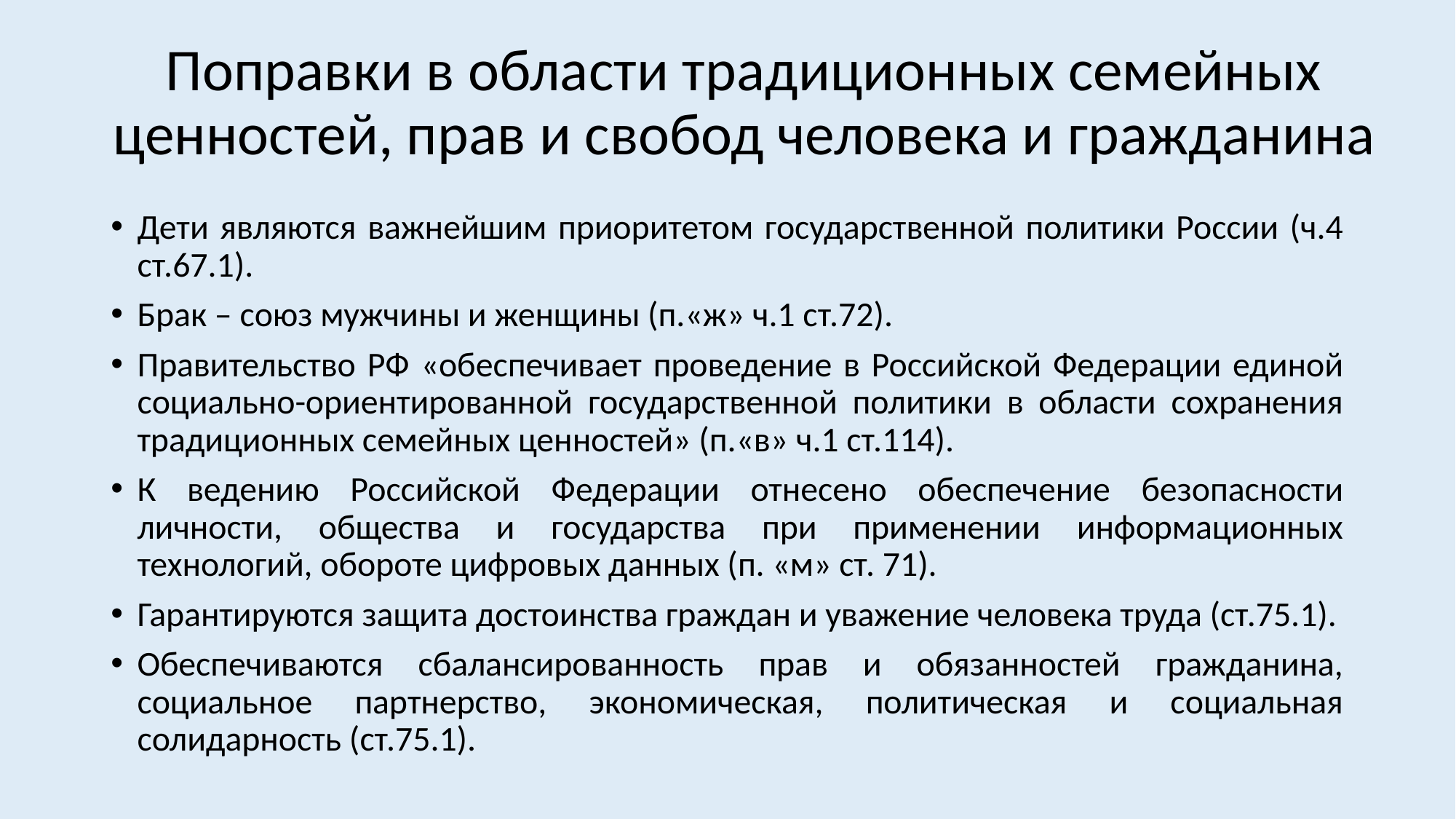

# Поправки в области традиционных семейных ценностей, прав и свобод человека и гражданина
Дети являются важнейшим приоритетом государственной политики России (ч.4 ст.67.1).
Брак – союз мужчины и женщины (п.«ж» ч.1 ст.72).
Правительство РФ «обеспечивает проведение в Российской Федерации единой социально-ориентированной государственной политики в области сохранения традиционных семейных ценностей» (п.«в» ч.1 ст.114).
К ведению Российской Федерации отнесено обеспечение безопасности личности, общества и государства при применении информационных технологий, обороте цифровых данных (п. «м» ст. 71).
Гарантируются защита достоинства граждан и уважение человека труда (ст.75.1).
Обеспечиваются сбалансированность прав и обязанностей гражданина, социальное партнерство, экономическая, политическая и социальная солидарность (ст.75.1).